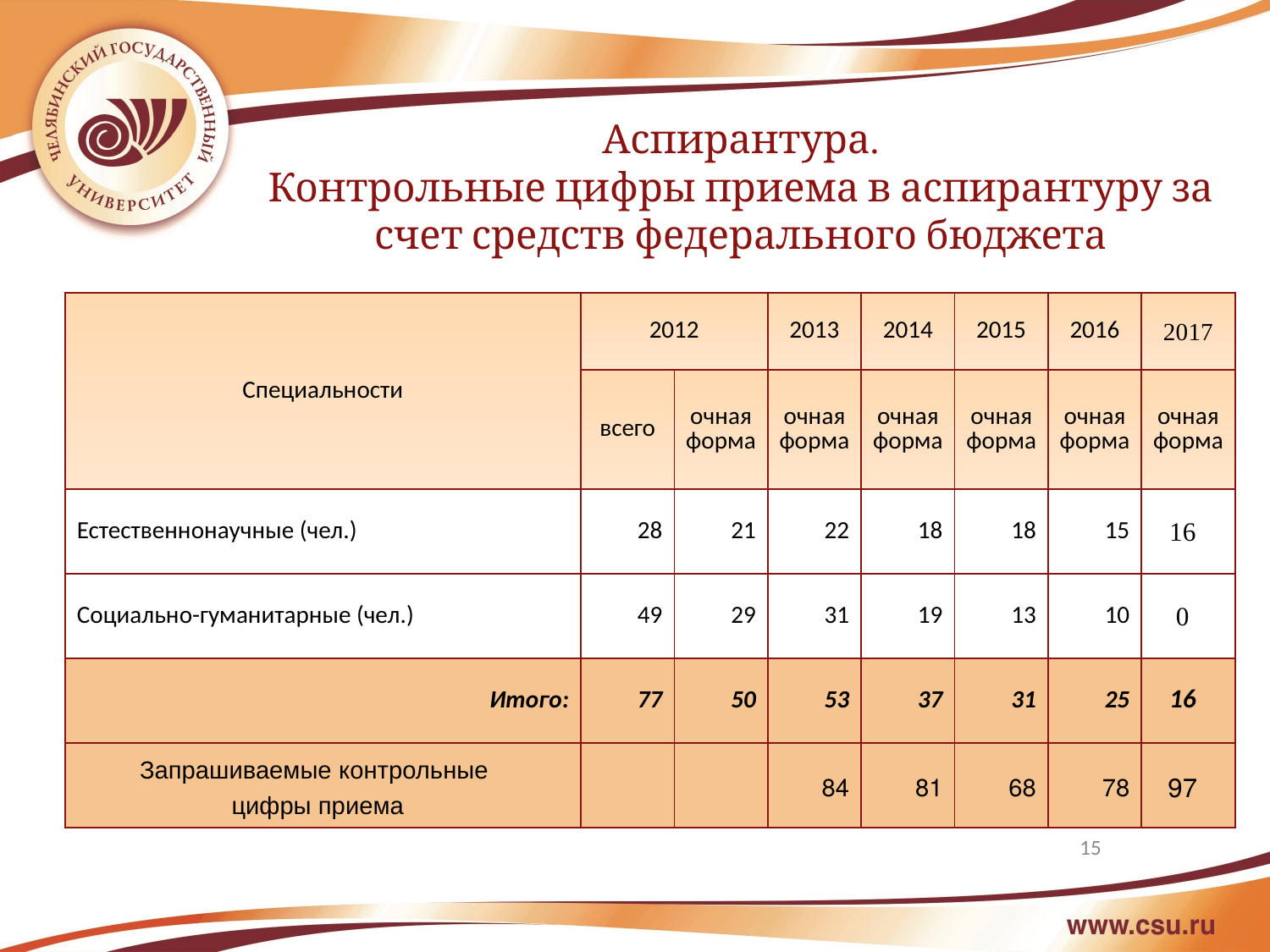

Аспирантура.
Контрольные цифры приема в аспирантуру за счет средств федерального бюджета
| Специальности | 2012 |  | 2013 | 2014 | 2015 | 2016 | 2017 |
| --- | --- | --- | --- | --- | --- | --- | --- |
|  | всего | очная форма | очная форма | очная форма | очная форма | очная форма | очная форма |
| Естественнонаучные (чел.) | 28 | 21 | 22 | 18 | 18 | 15 | 16 |
| Социально-гуманитарные (чел.) | 49 | 29 | 31 | 19 | 13 | 10 | 0 |
| Итого: | 77 | 50 | 53 | 37 | 31 | 25 | 16 |
| Запрашиваемые контрольные цифры приема |  |  | 84 | 81 | 68 | 78 | 97 |
15